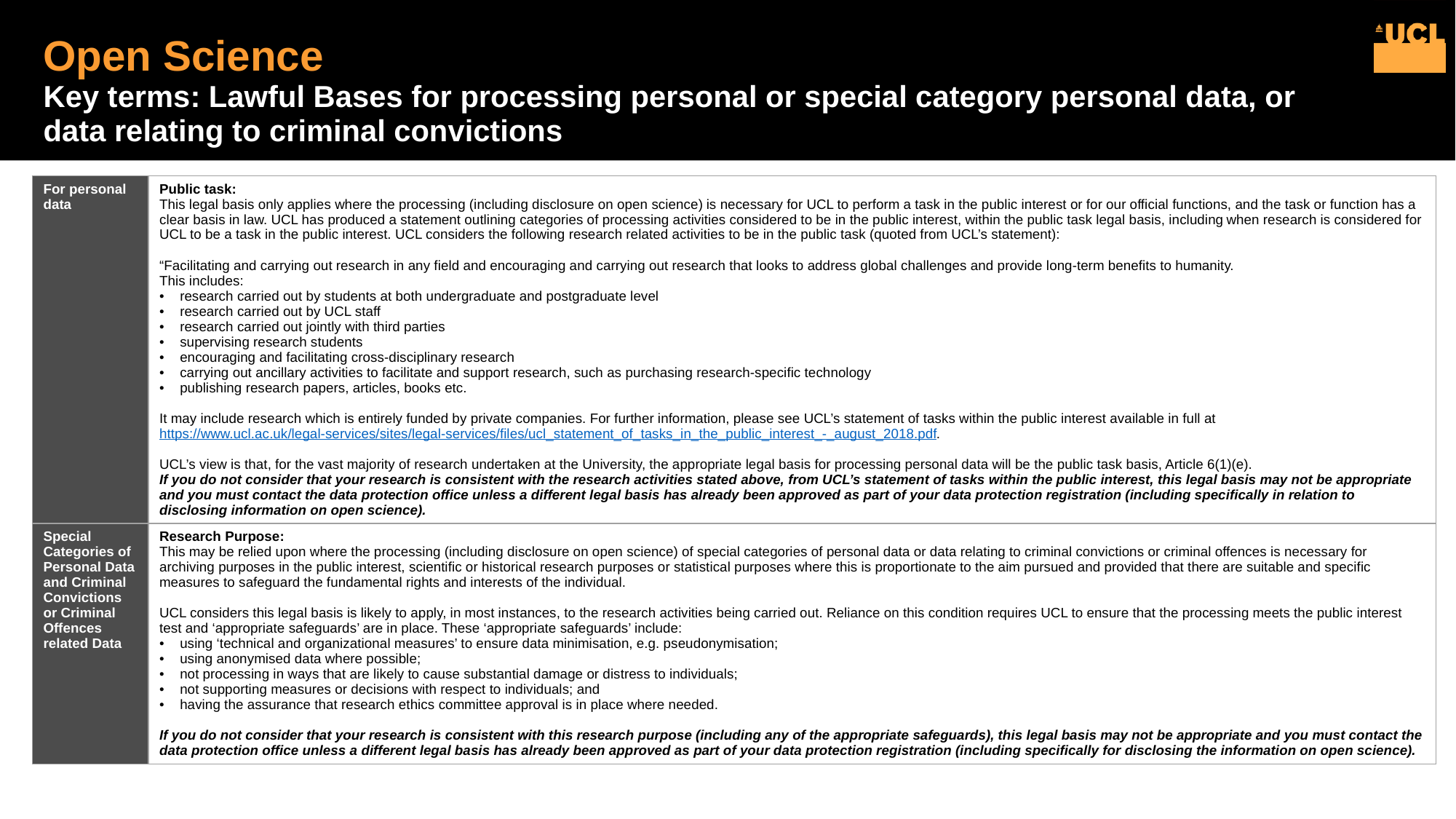

# Open Science Key terms: Lawful Bases for processing personal or special category personal data, or data relating to criminal convictions
| For personal data | Public task: This legal basis only applies where the processing (including disclosure on open science) is necessary for UCL to perform a task in the public interest or for our official functions, and the task or function has a clear basis in law. UCL has produced a statement outlining categories of processing activities considered to be in the public interest, within the public task legal basis, including when research is considered for UCL to be a task in the public interest. UCL considers the following research related activities to be in the public task (quoted from UCL’s statement): “Facilitating and carrying out research in any field and encouraging and carrying out research that looks to address global challenges and provide long-term benefits to humanity. This includes: research carried out by students at both undergraduate and postgraduate level research carried out by UCL staff research carried out jointly with third parties supervising research students encouraging and facilitating cross-disciplinary research carrying out ancillary activities to facilitate and support research, such as purchasing research-specific technology publishing research papers, articles, books etc. It may include research which is entirely funded by private companies. For further information, please see UCL’s statement of tasks within the public interest available in full at https://www.ucl.ac.uk/legal-services/sites/legal-services/files/ucl\_statement\_of\_tasks\_in\_the\_public\_interest\_-\_august\_2018.pdf. UCL’s view is that, for the vast majority of research undertaken at the University, the appropriate legal basis for processing personal data will be the public task basis, Article 6(1)(e). If you do not consider that your research is consistent with the research activities stated above, from UCL’s statement of tasks within the public interest, this legal basis may not be appropriate and you must contact the data protection office unless a different legal basis has already been approved as part of your data protection registration (including specifically in relation to disclosing information on open science). |
| --- | --- |
| Special Categories of Personal Data and Criminal Convictions or Criminal Offences related Data | Research Purpose: This may be relied upon where the processing (including disclosure on open science) of special categories of personal data or data relating to criminal convictions or criminal offences is necessary for archiving purposes in the public interest, scientific or historical research purposes or statistical purposes where this is proportionate to the aim pursued and provided that there are suitable and specific measures to safeguard the fundamental rights and interests of the individual. UCL considers this legal basis is likely to apply, in most instances, to the research activities being carried out. Reliance on this condition requires UCL to ensure that the processing meets the public interest test and ‘appropriate safeguards’ are in place. These ‘appropriate safeguards’ include: using ‘technical and organizational measures’ to ensure data minimisation, e.g. pseudonymisation; using anonymised data where possible; not processing in ways that are likely to cause substantial damage or distress to individuals; not supporting measures or decisions with respect to individuals; and having the assurance that research ethics committee approval is in place where needed. If you do not consider that your research is consistent with this research purpose (including any of the appropriate safeguards), this legal basis may not be appropriate and you must contact the data protection office unless a different legal basis has already been approved as part of your data protection registration (including specifically for disclosing the information on open science). |